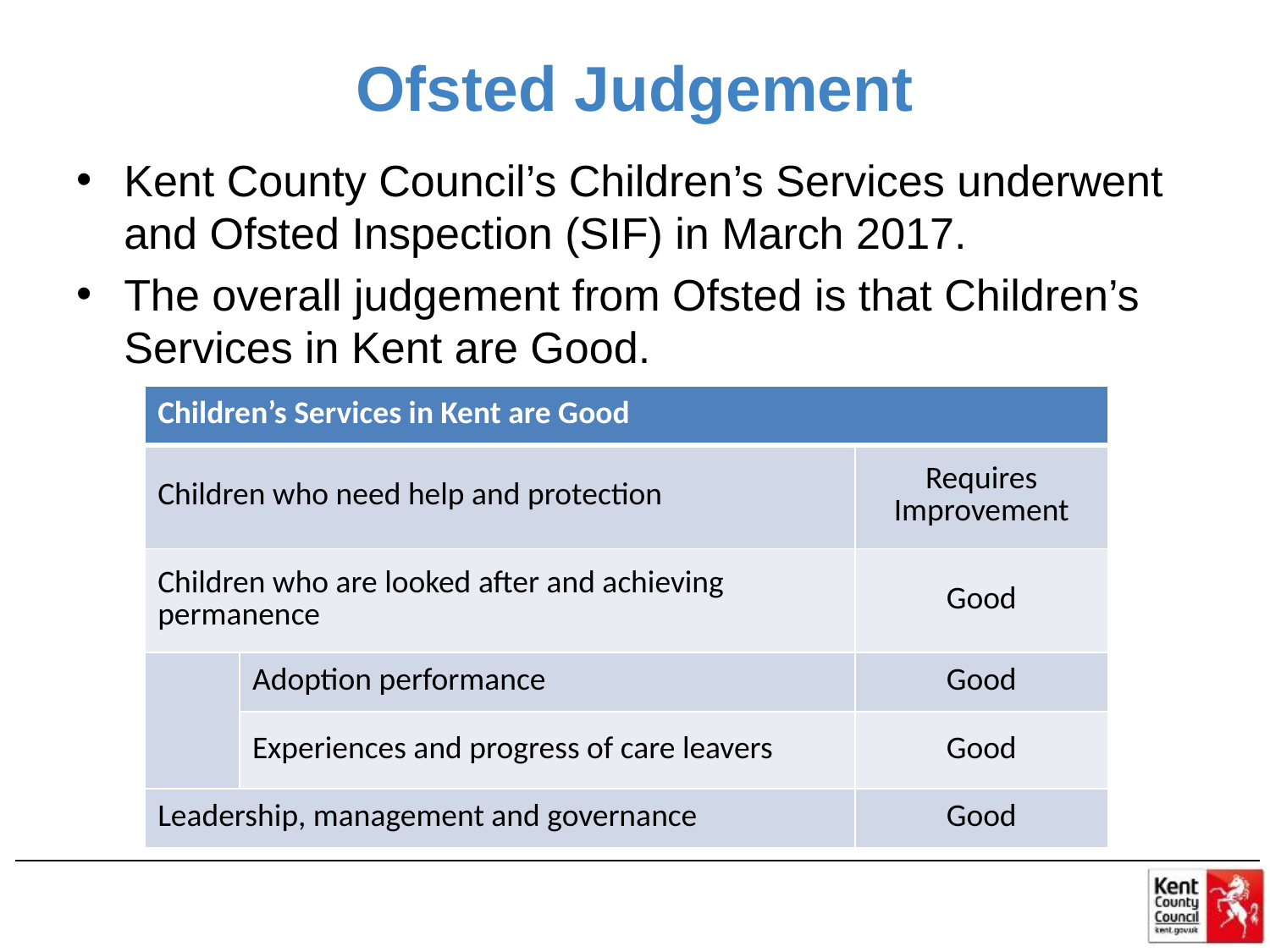

# Ofsted Judgement
Kent County Council’s Children’s Services underwent and Ofsted Inspection (SIF) in March 2017.
The overall judgement from Ofsted is that Children’s Services in Kent are Good.
| Children’s Services in Kent are Good |  |  |
| --- | --- | --- |
| Children who need help and protection |  | Requires Improvement |
| Children who are looked after and achieving permanence |  | Good |
|  | Adoption performance | Good |
|  | Experiences and progress of care leavers | Good |
| Leadership, management and governance |  | Good |